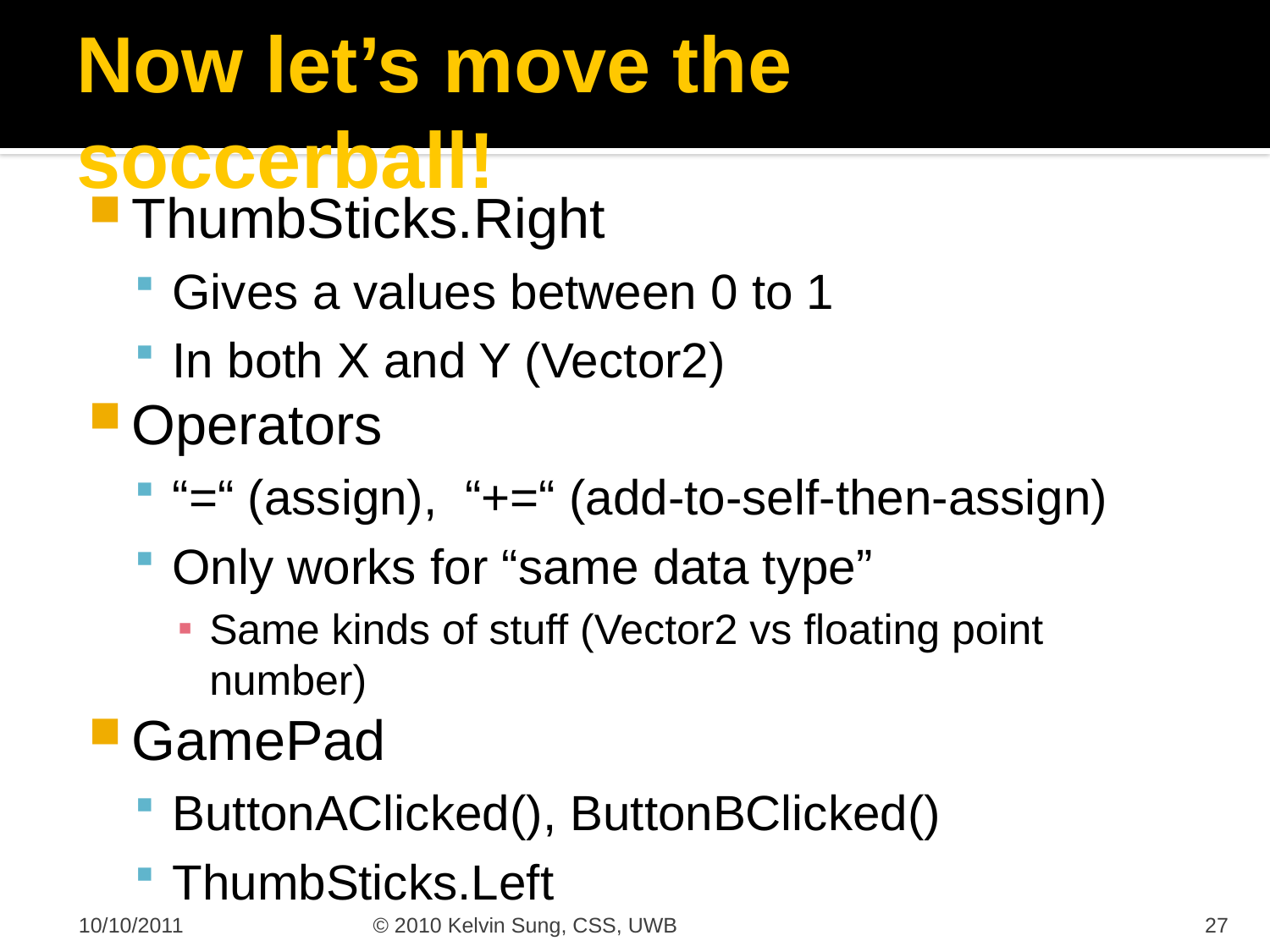

# Now let’s move the soccerball!
ThumbSticks.Right
Gives a values between 0 to 1
In both X and Y (Vector2)
Operators
“=“ (assign),  “+=“ (add-to-self-then-assign)
Only works for “same data type”
Same kinds of stuff (Vector2 vs floating point number)
GamePad
ButtonAClicked(), ButtonBClicked()
ThumbSticks.Left
10/10/2011
© 2010 Kelvin Sung, CSS, UWB
27